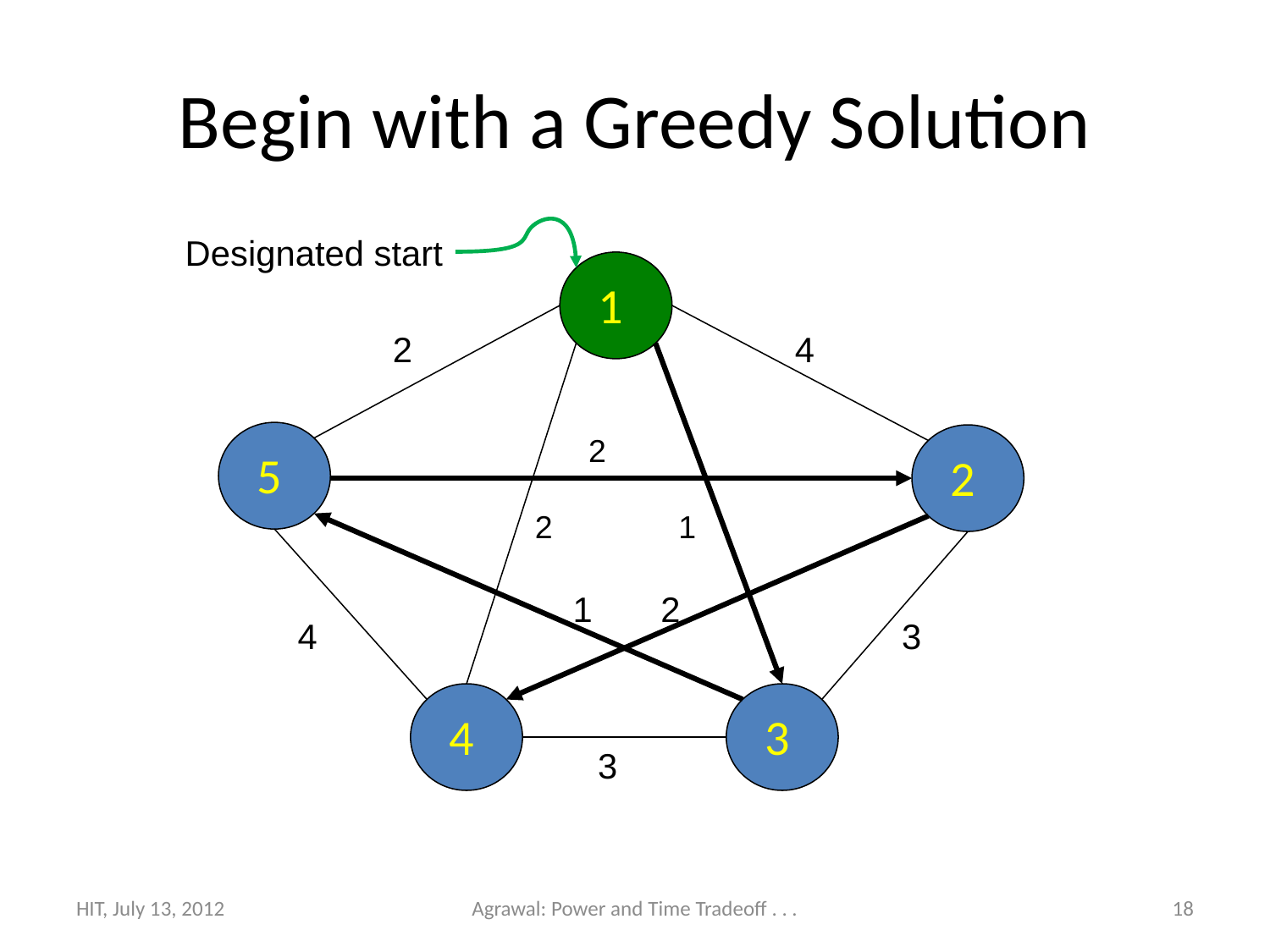

# Begin with a Greedy Solution
Designated start
 1
2
4
 5
      2

         1
 2
1       2
4
3
 4
 3
3
HIT, July 13, 2012
Agrawal: Power and Time Tradeoff . . .
18